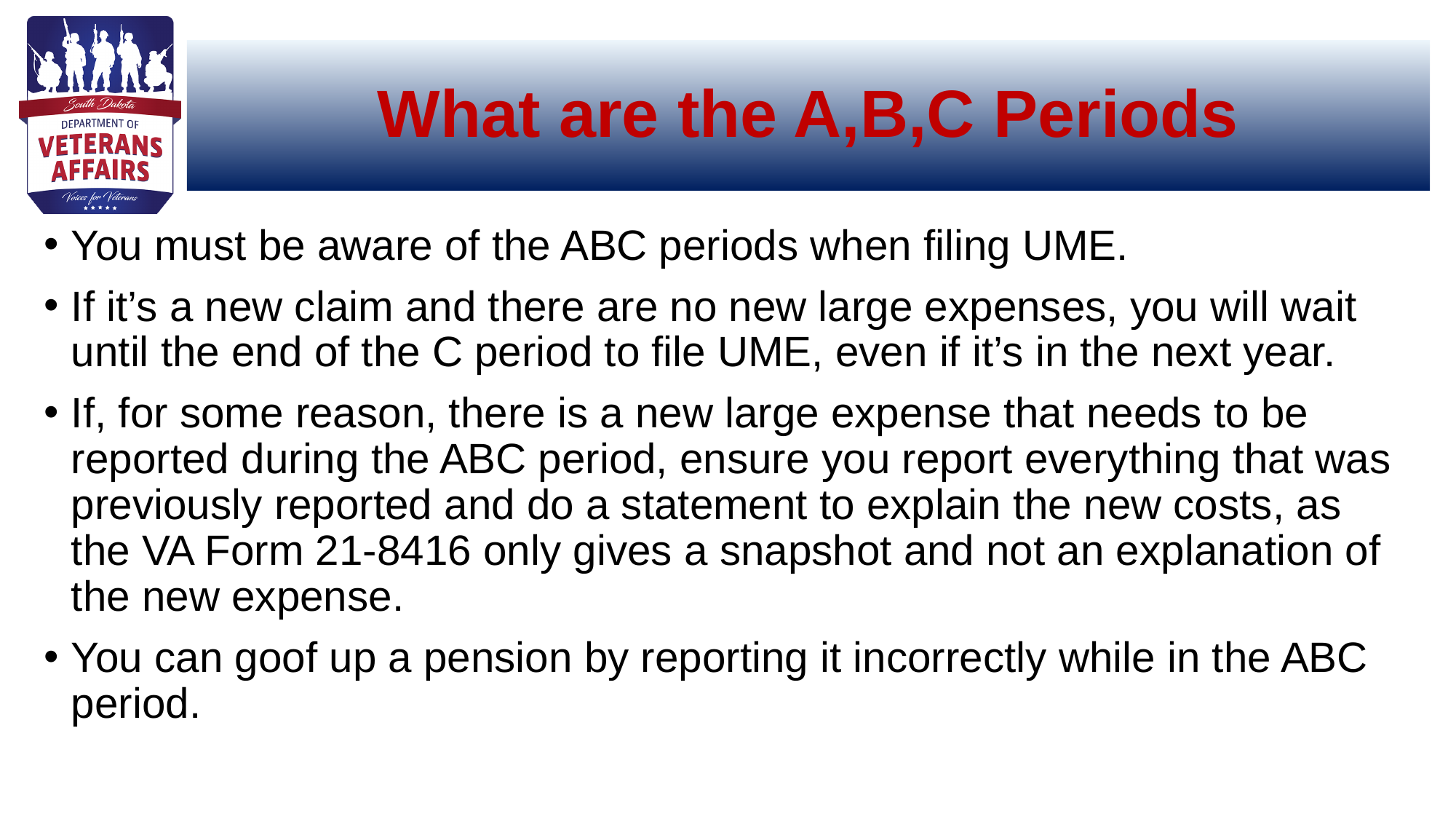

# What are the A,B,C Periods
You must be aware of the ABC periods when filing UME.
If it’s a new claim and there are no new large expenses, you will wait until the end of the C period to file UME, even if it’s in the next year.
If, for some reason, there is a new large expense that needs to be reported during the ABC period, ensure you report everything that was previously reported and do a statement to explain the new costs, as the VA Form 21-8416 only gives a snapshot and not an explanation of the new expense.
You can goof up a pension by reporting it incorrectly while in the ABC period.